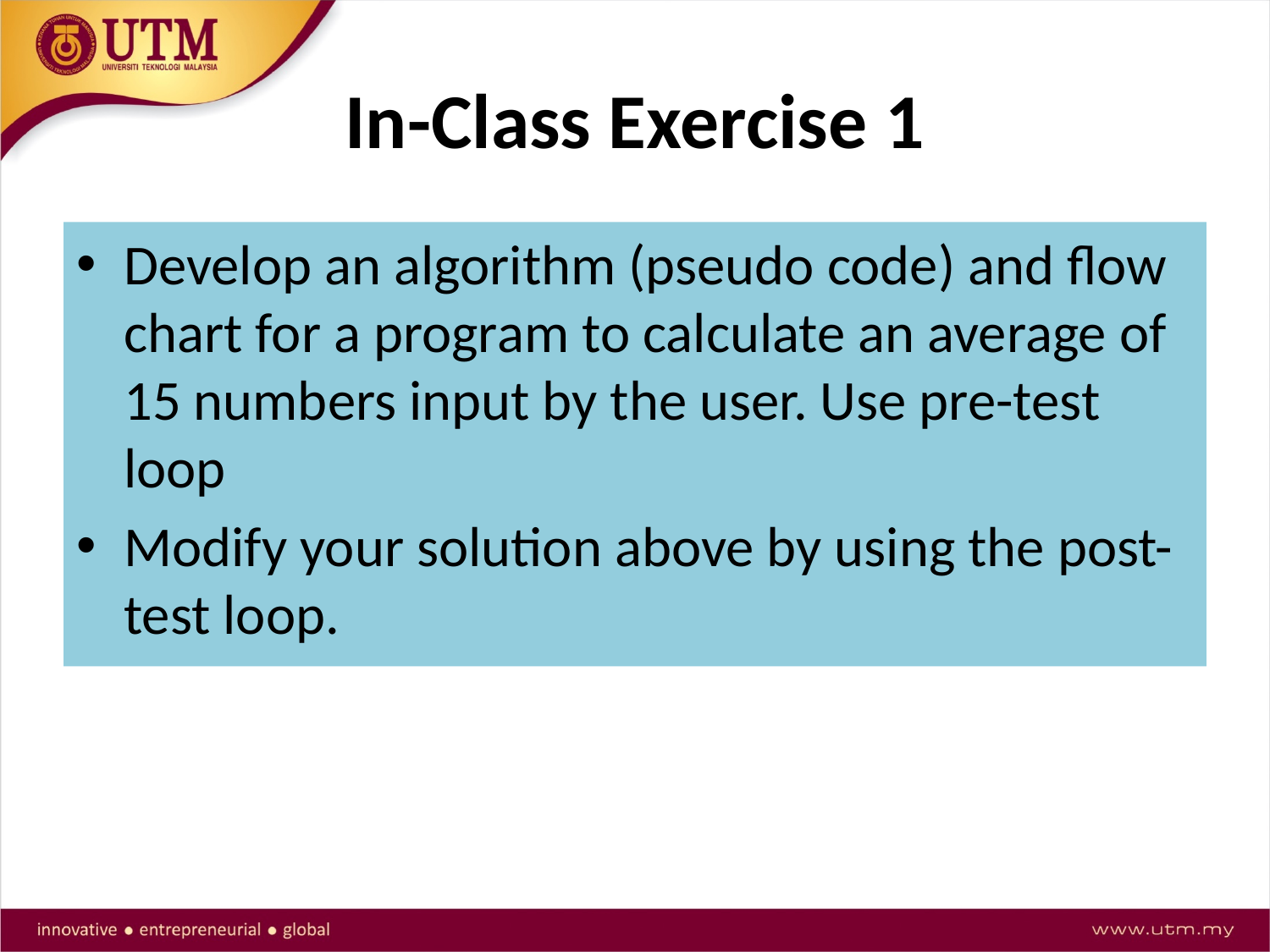

# In-Class Exercise 1
Develop an algorithm (pseudo code) and flow chart for a program to calculate an average of 15 numbers input by the user. Use pre-test loop
Modify your solution above by using the post-test loop.